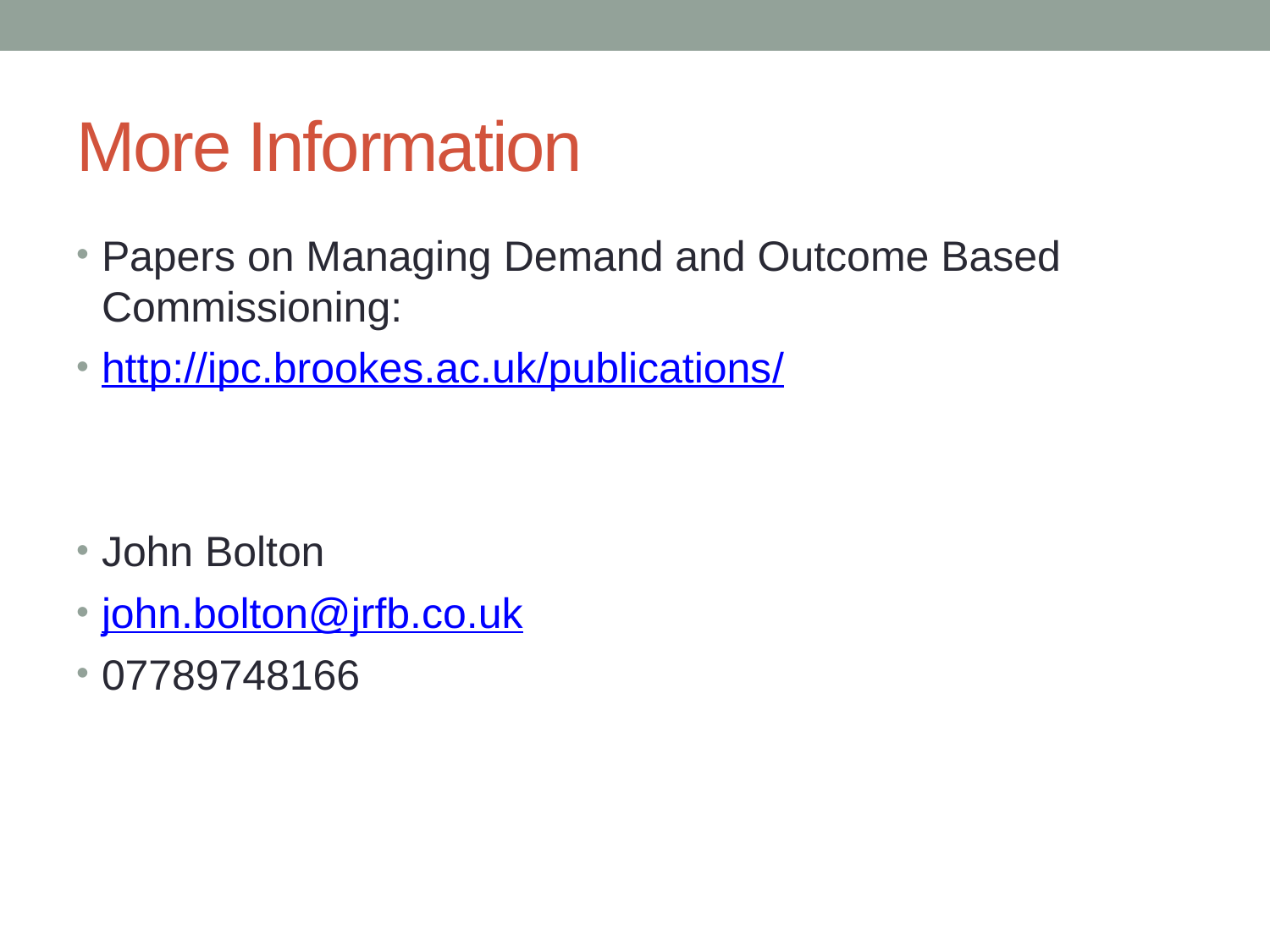

# More Information
Papers on Managing Demand and Outcome Based Commissioning:
http://ipc.brookes.ac.uk/publications/

John Bolton
john.bolton@jrfb.co.uk
07789748166